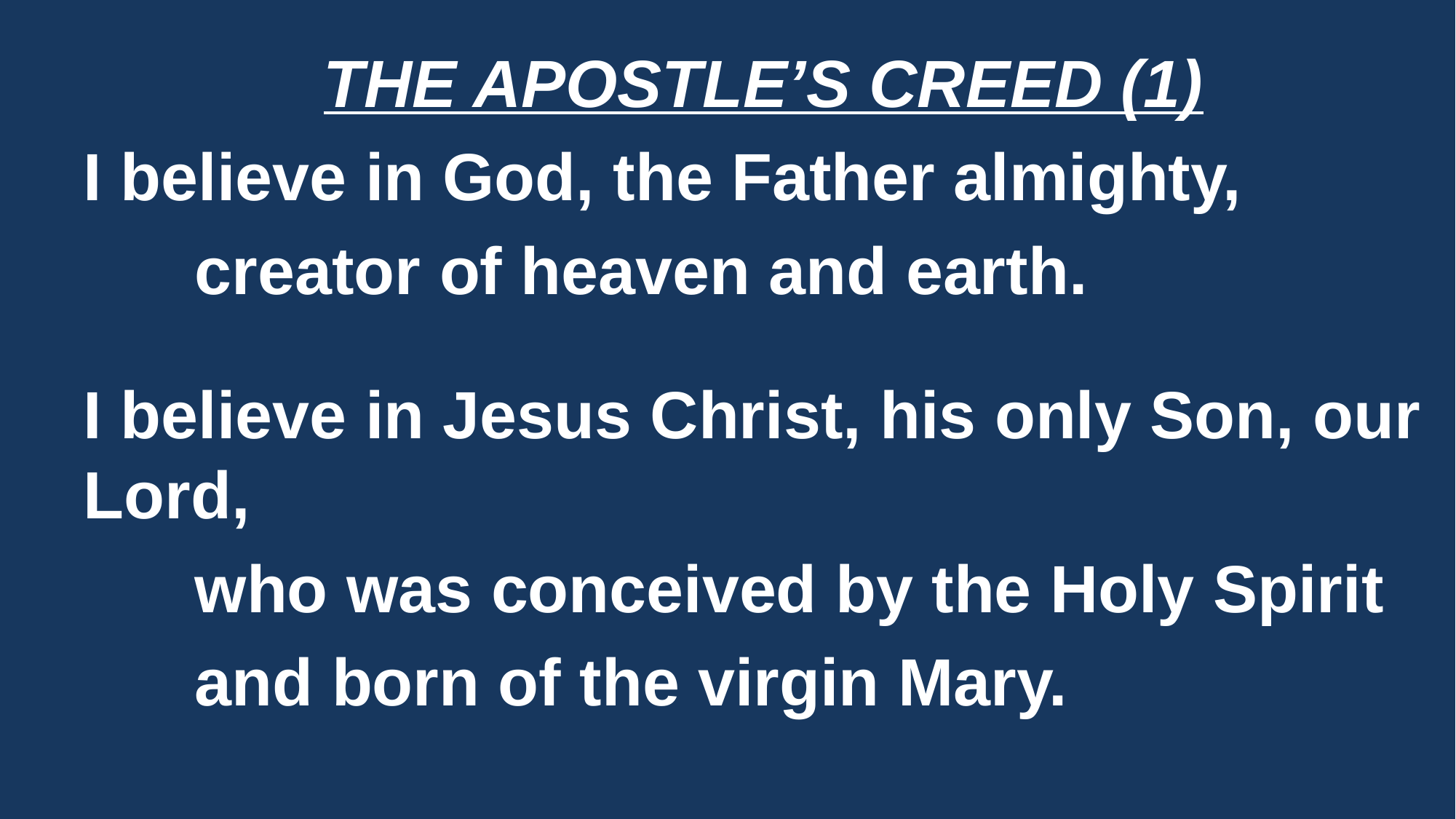

THE APOSTLE’S CREED (1)
I believe in God, the Father almighty,
      creator of heaven and earth.

I believe in Jesus Christ, his only Son, our Lord,
      who was conceived by the Holy Spirit
      and born of the virgin Mary.